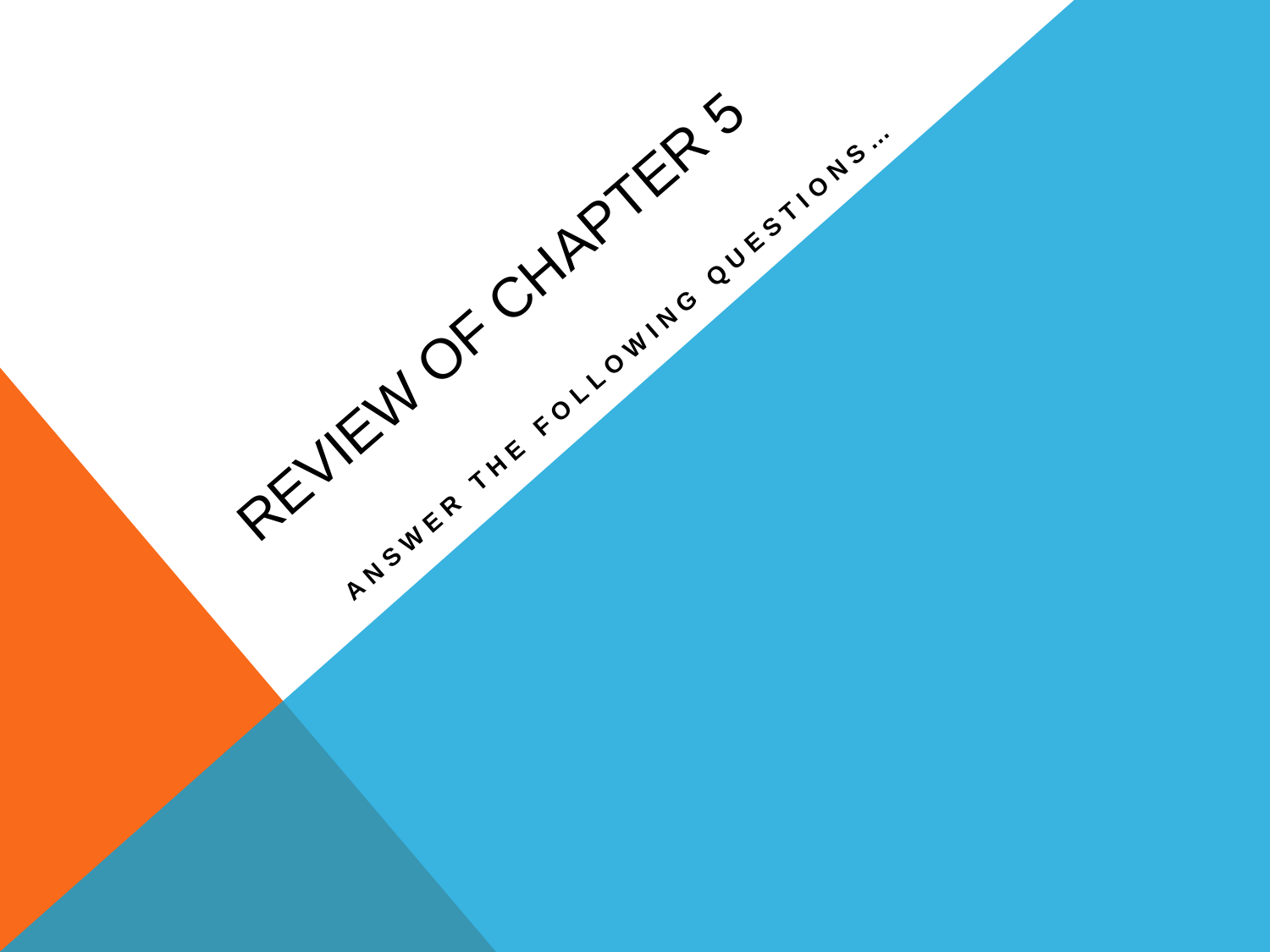

# Review of Chapter 5
Answer the following questions…